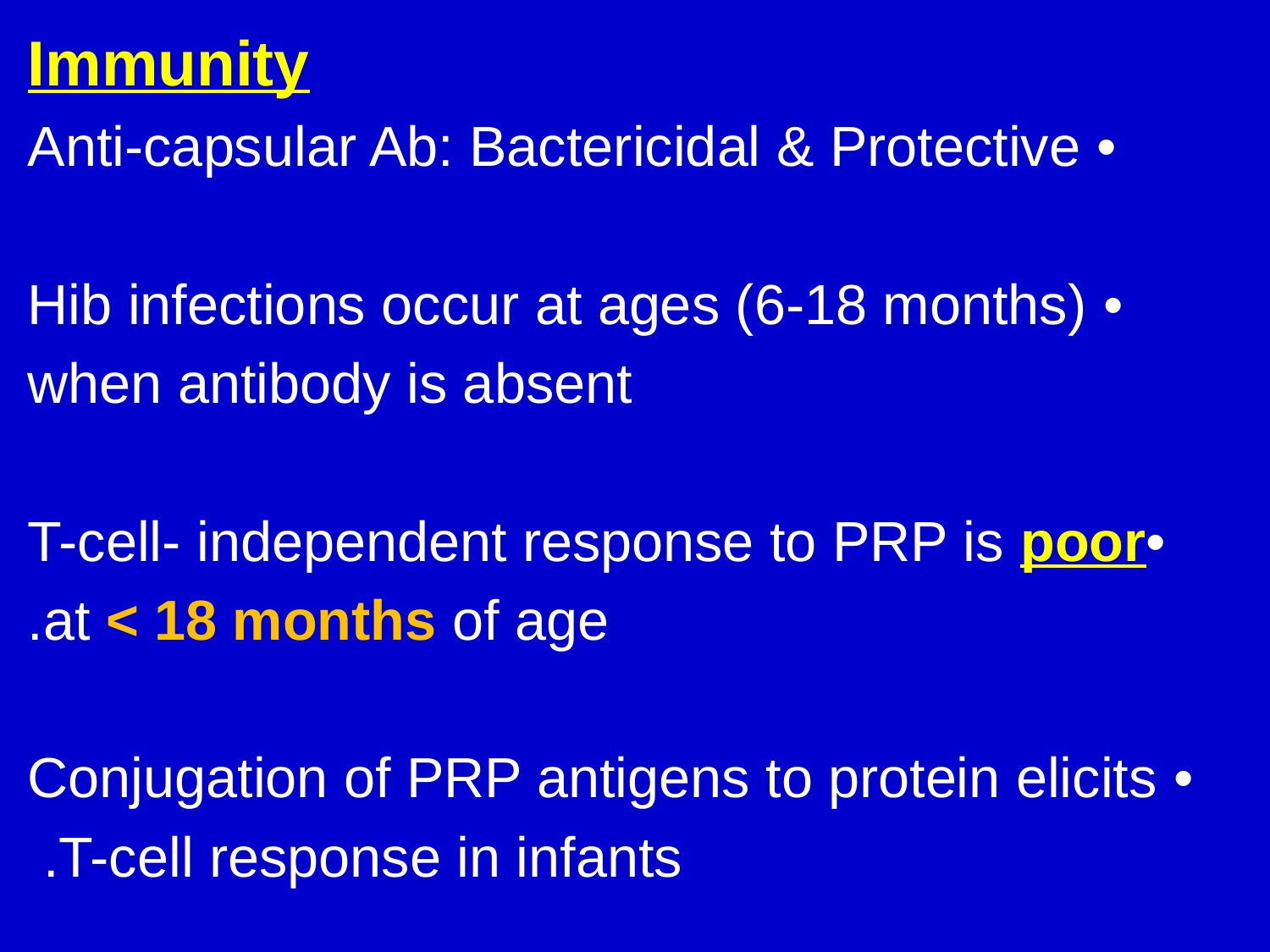

Immunity
  • Anti-capsular Ab: Bactericidal & Protective

  • Hib infections occur at ages (6-18 months)
    when antibody is absent

  •T-cell- independent response to PRP is poor
    at < 18 months of age.

  • Conjugation of PRP antigens to protein elicits
    T-cell response in infants.